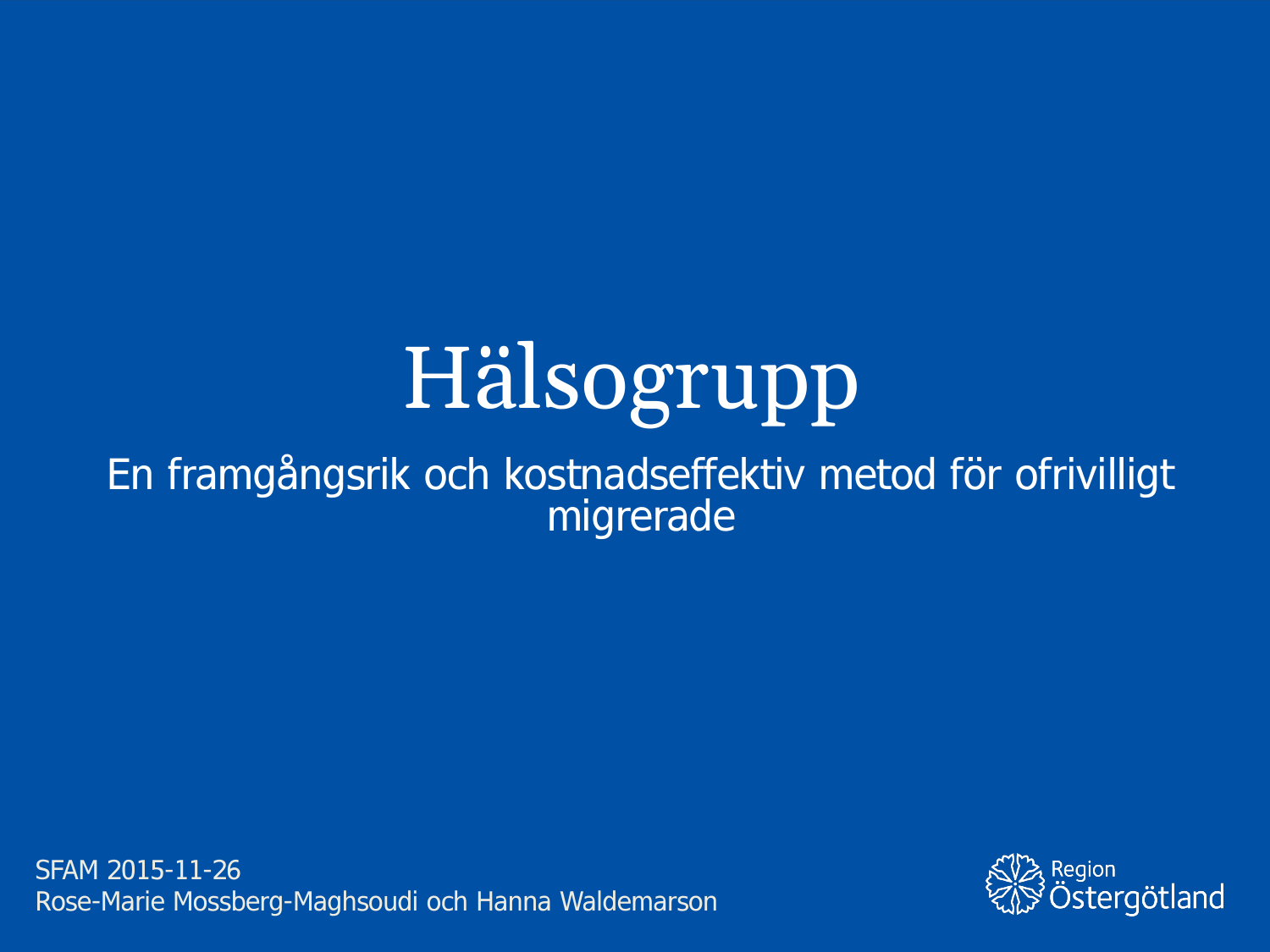

Hälsogrupp
En framgångsrik och kostnadseffektiv metod för ofrivilligt migrerade
SFAM 2015-11-26
Rose-Marie Mossberg-Maghsoudi och Hanna Waldemarson